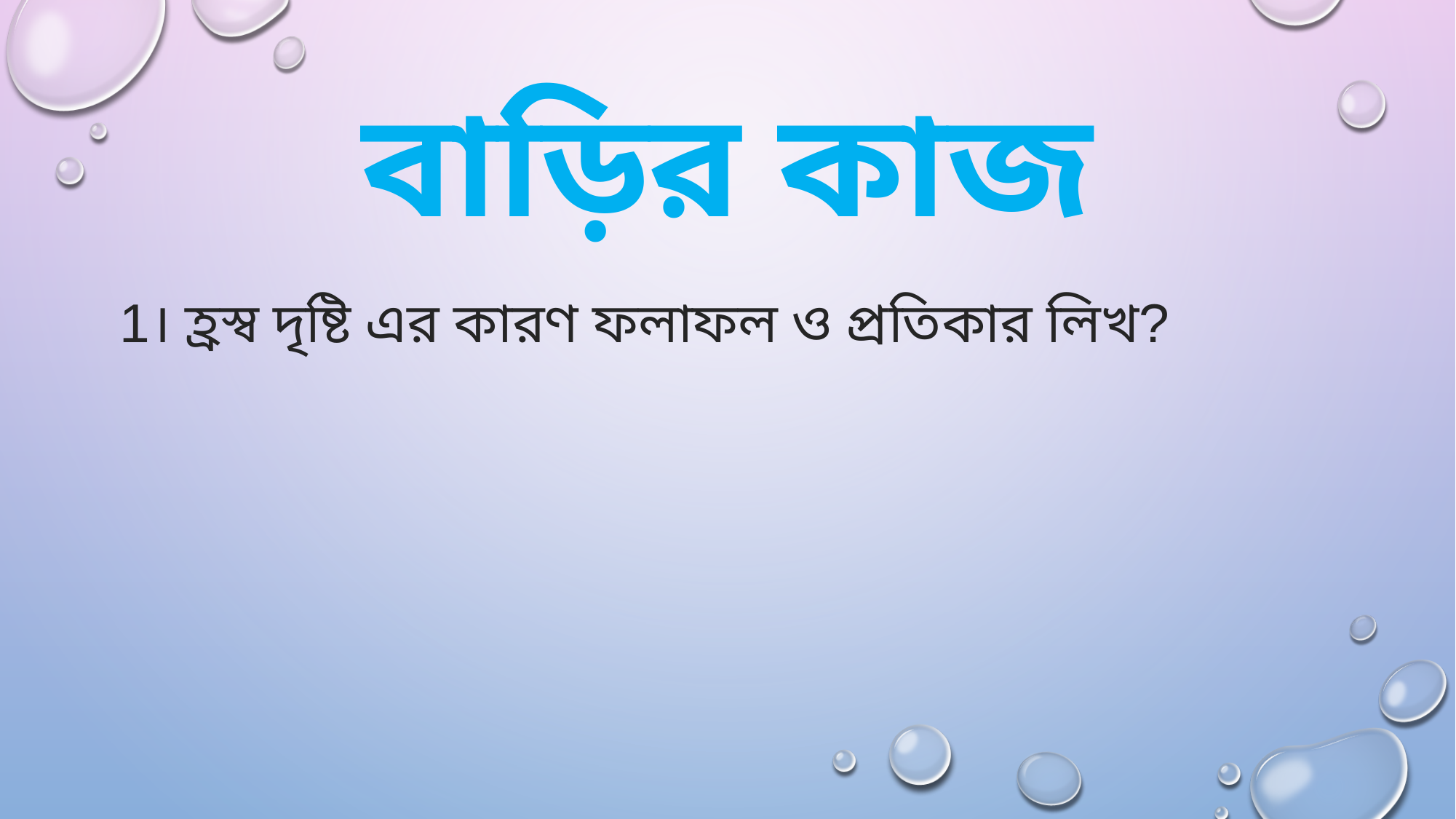

# বাড়ির কাজ
1। হ্রস্ব দৃষ্টি এর কারণ ফলাফল ও প্রতিকার লিখ?